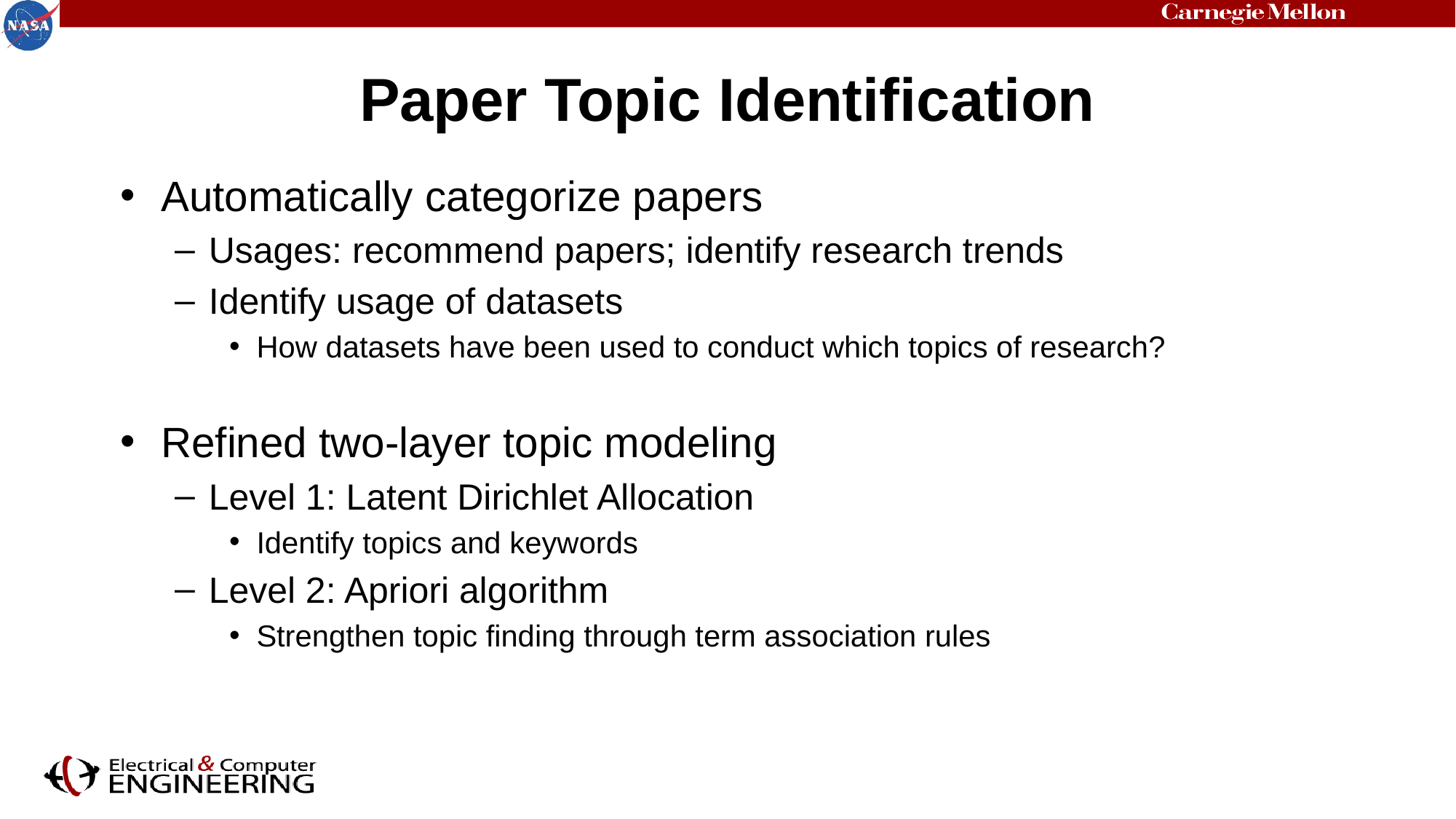

# Paper Topic Identification
Automatically categorize papers
Usages: recommend papers; identify research trends
Identify usage of datasets
How datasets have been used to conduct which topics of research?

Refined two-layer topic modeling
Level 1: Latent Dirichlet Allocation
Identify topics and keywords
Level 2: Apriori algorithm
Strengthen topic finding through term association rules